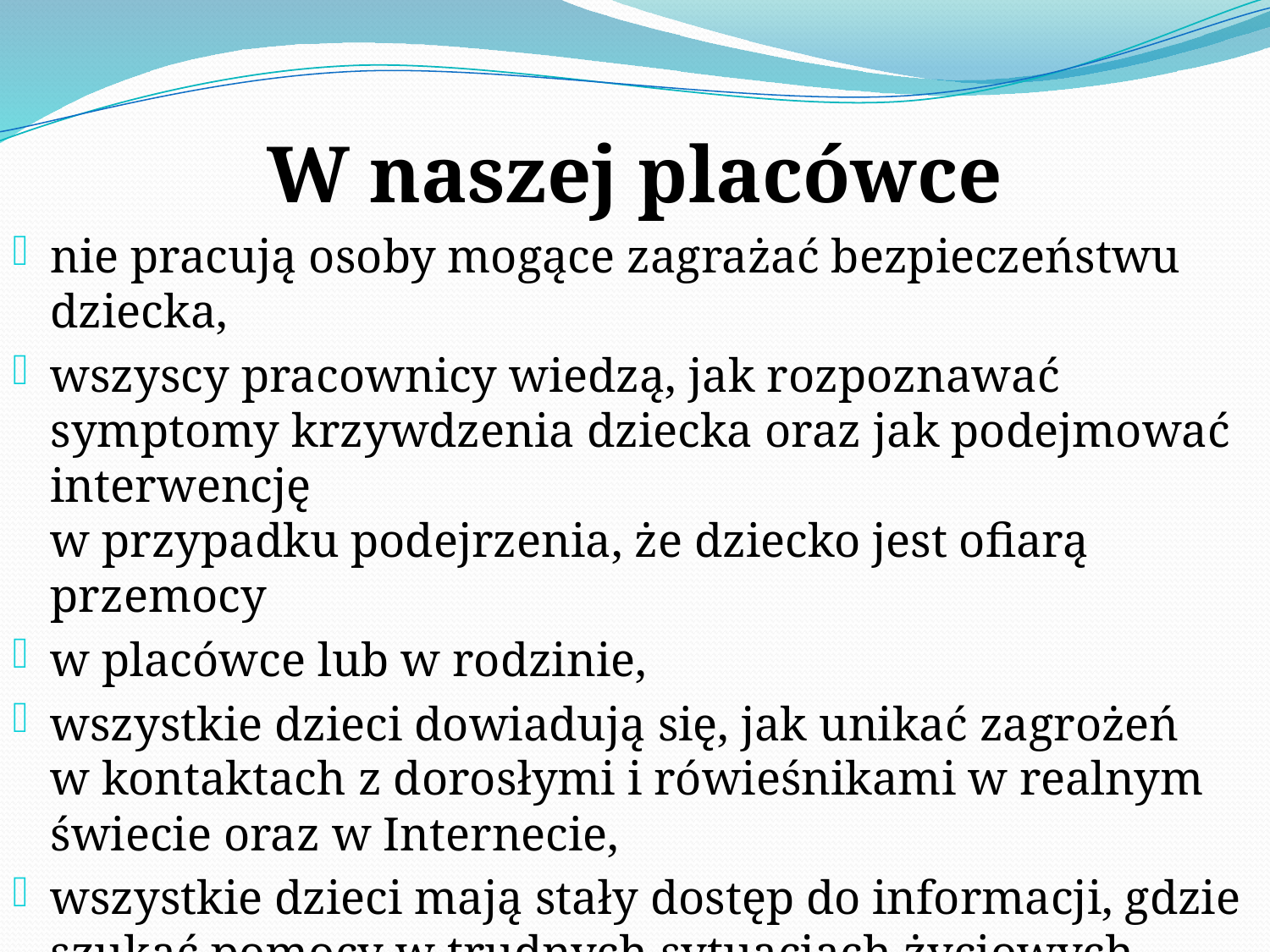

W naszej placówce
nie pracują osoby mogące zagrażać bezpieczeństwu dziecka,
wszyscy pracownicy wiedzą, jak rozpoznawać symptomy krzywdzenia dziecka oraz jak podejmować interwencję
w przypadku podejrzenia, że dziecko jest ofiarą przemocy
w placówce lub w rodzinie,
wszystkie dzieci dowiadują się, jak unikać zagrożeń
w kontaktach z dorosłymi i rówieśnikami w realnym świecie oraz w Internecie,
wszystkie dzieci mają stały dostęp do informacji, gdzie szukać pomocy w trudnych sytuacjach życiowych,